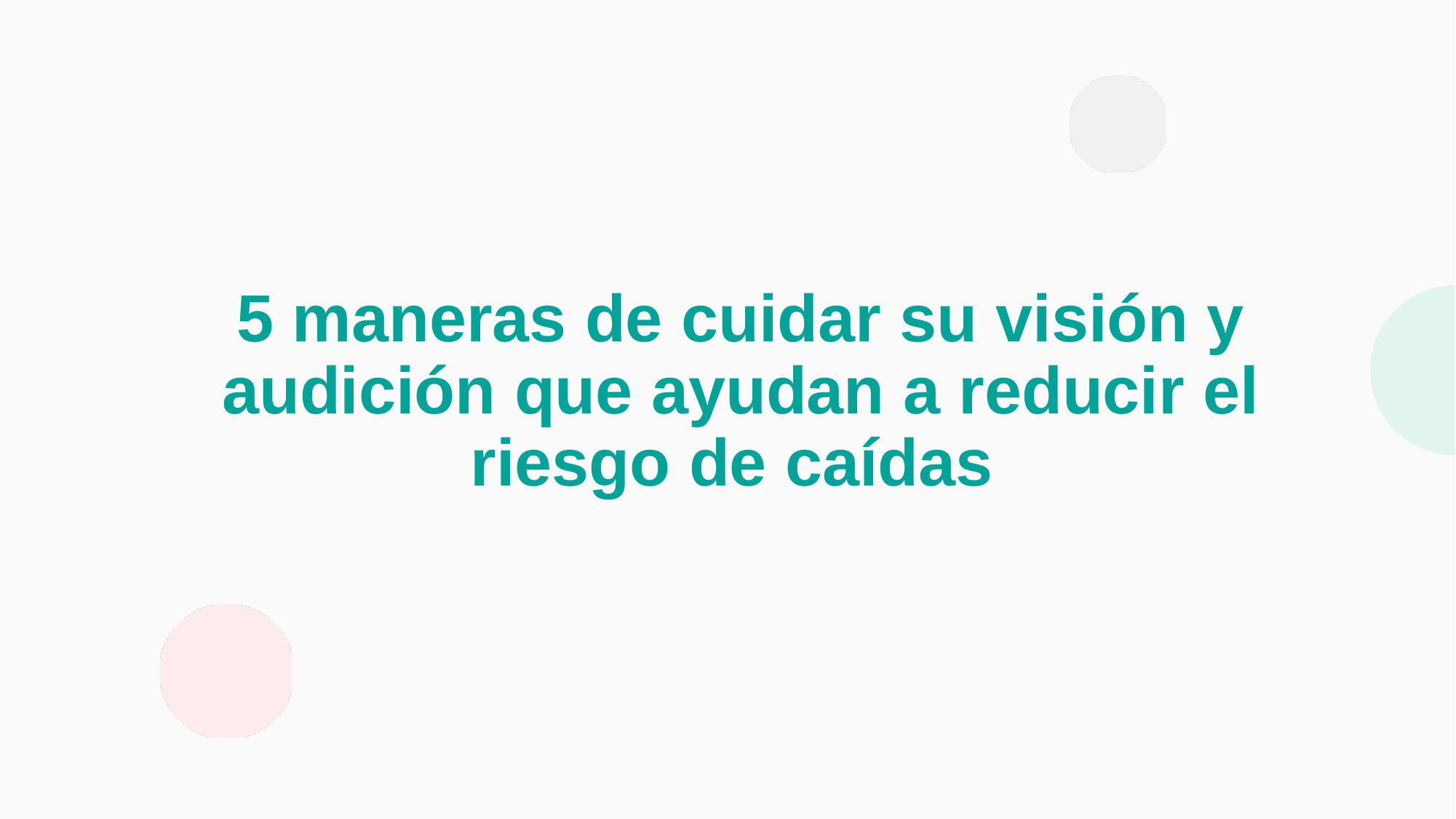

5 maneras de cuidar su visión y audición que ayudan a reducir el riesgo de caídas